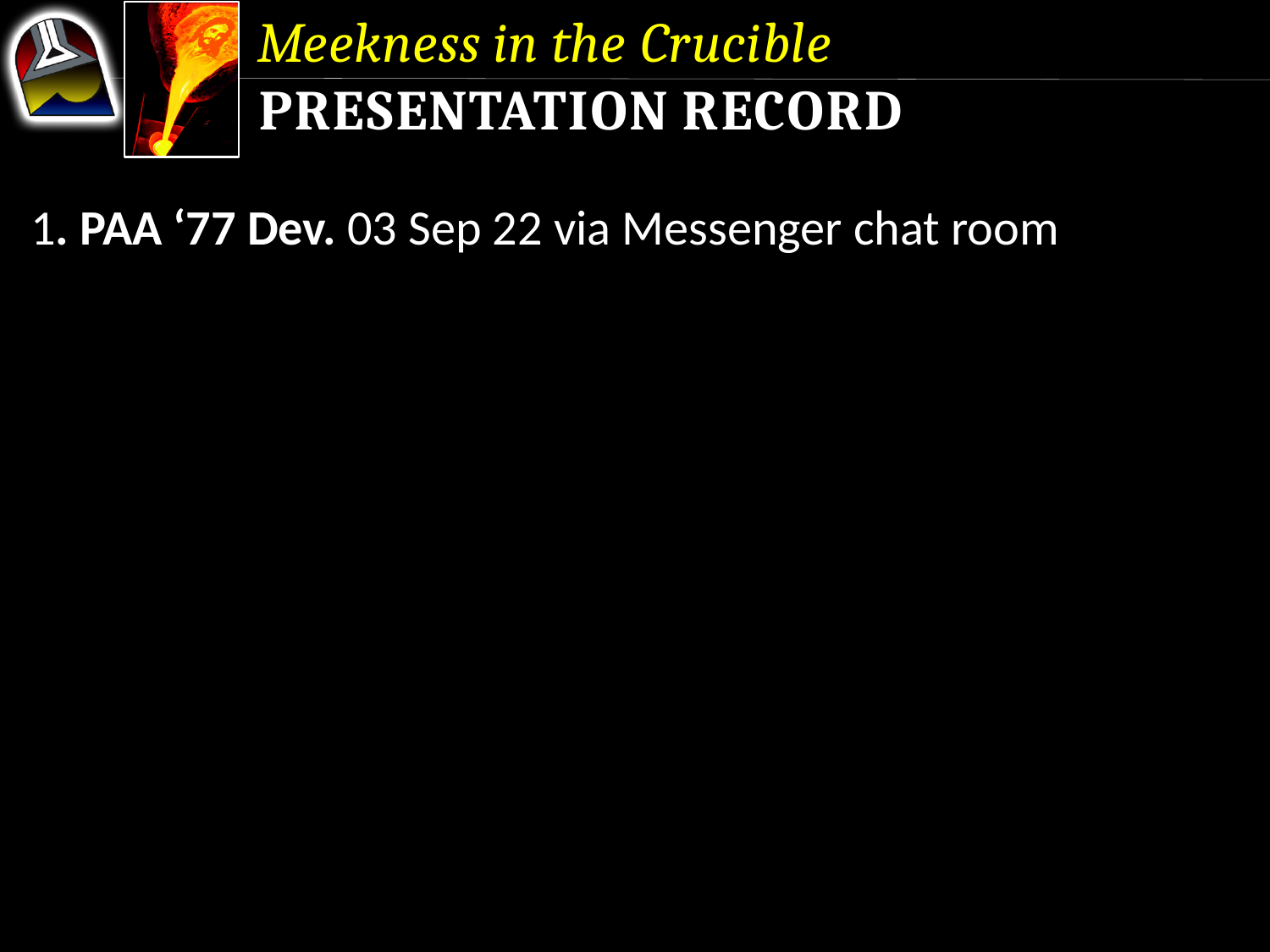

Meekness in the Crucible
Presentation Record
1. PAA ‘77 Dev. 03 Sep 22 via Messenger chat room